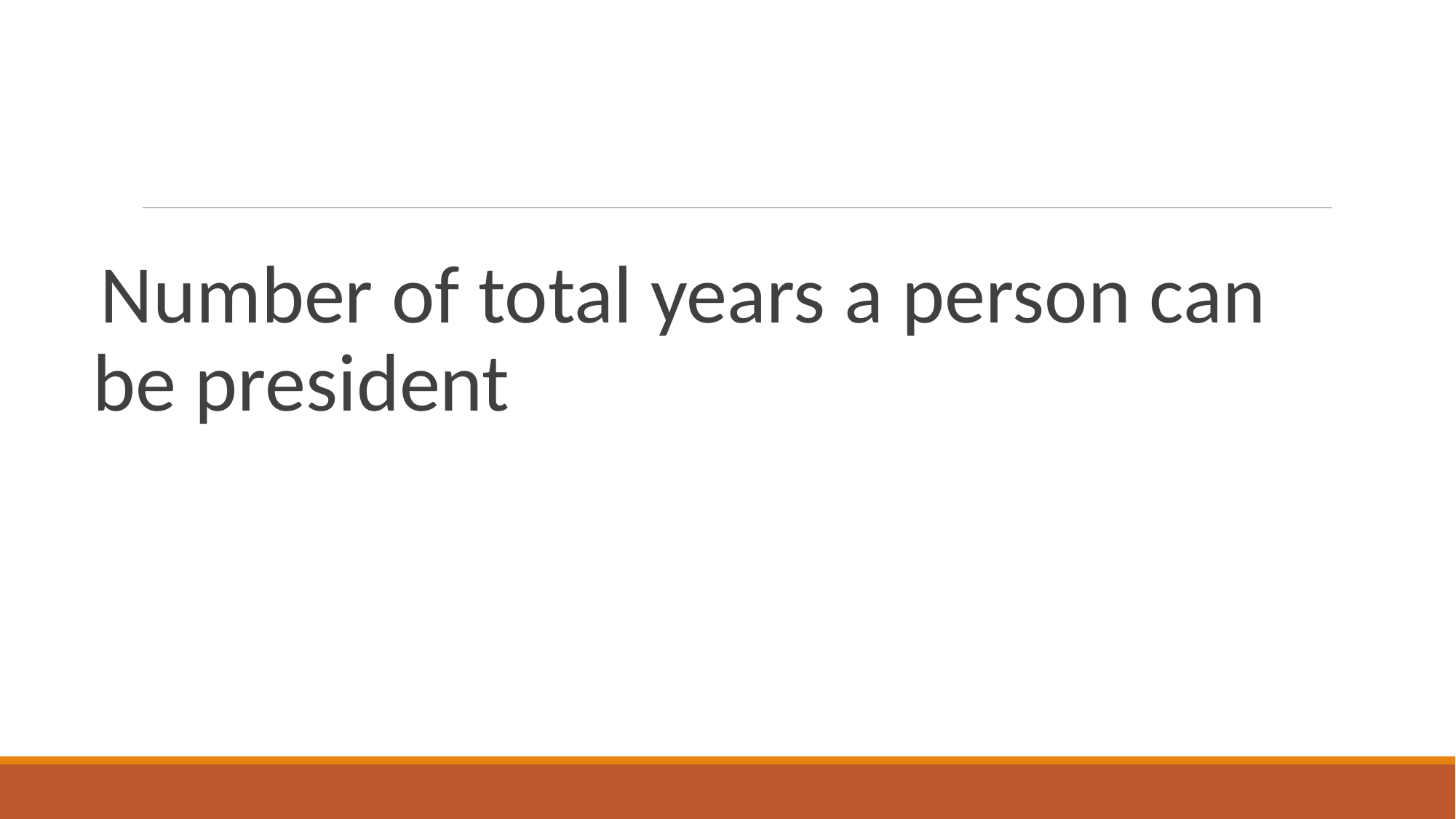

#
Number of total years a person can be president